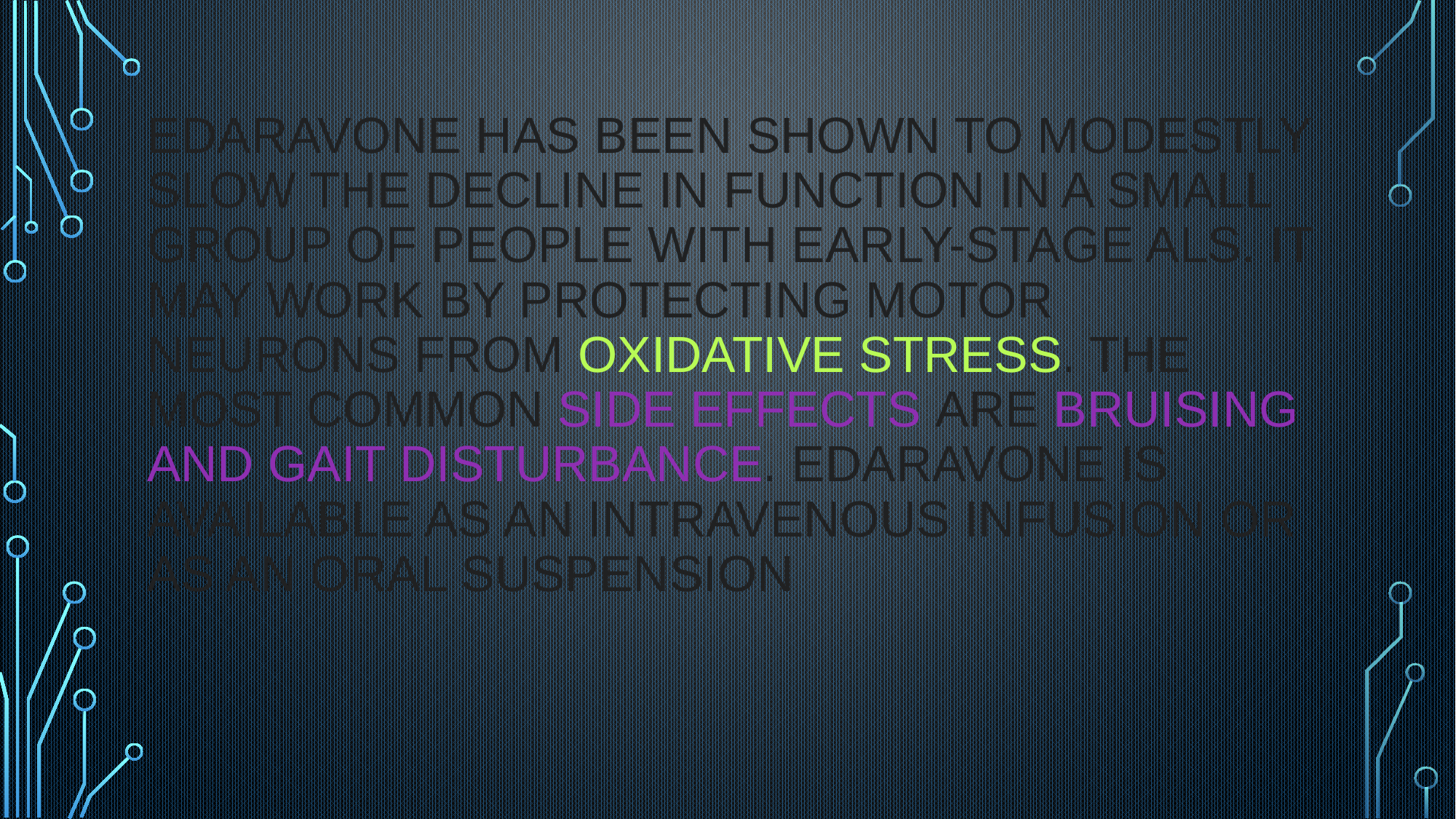

# Edaravone has been shown to modestly slow the decline in function in a small group of people with early-stage ALS. It may work by protecting motor neurons from oxidative stress. The most common side effects are bruising and gait disturbance. Edaravone is available as an intravenous infusion or as an oral suspension